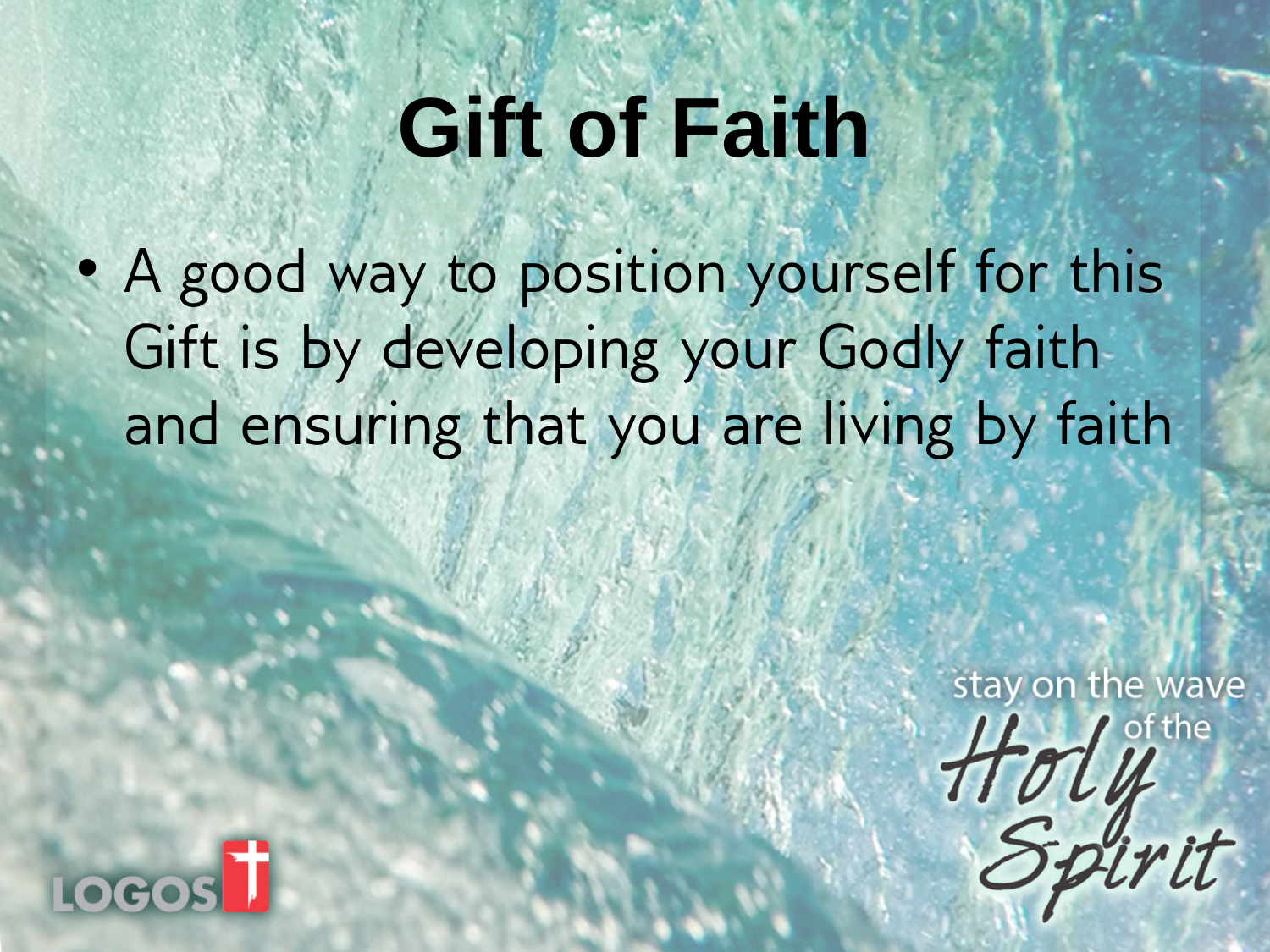

# Gift of Faith
A good way to position yourself for this Gift is by developing your Godly faith and ensuring that you are living by faith